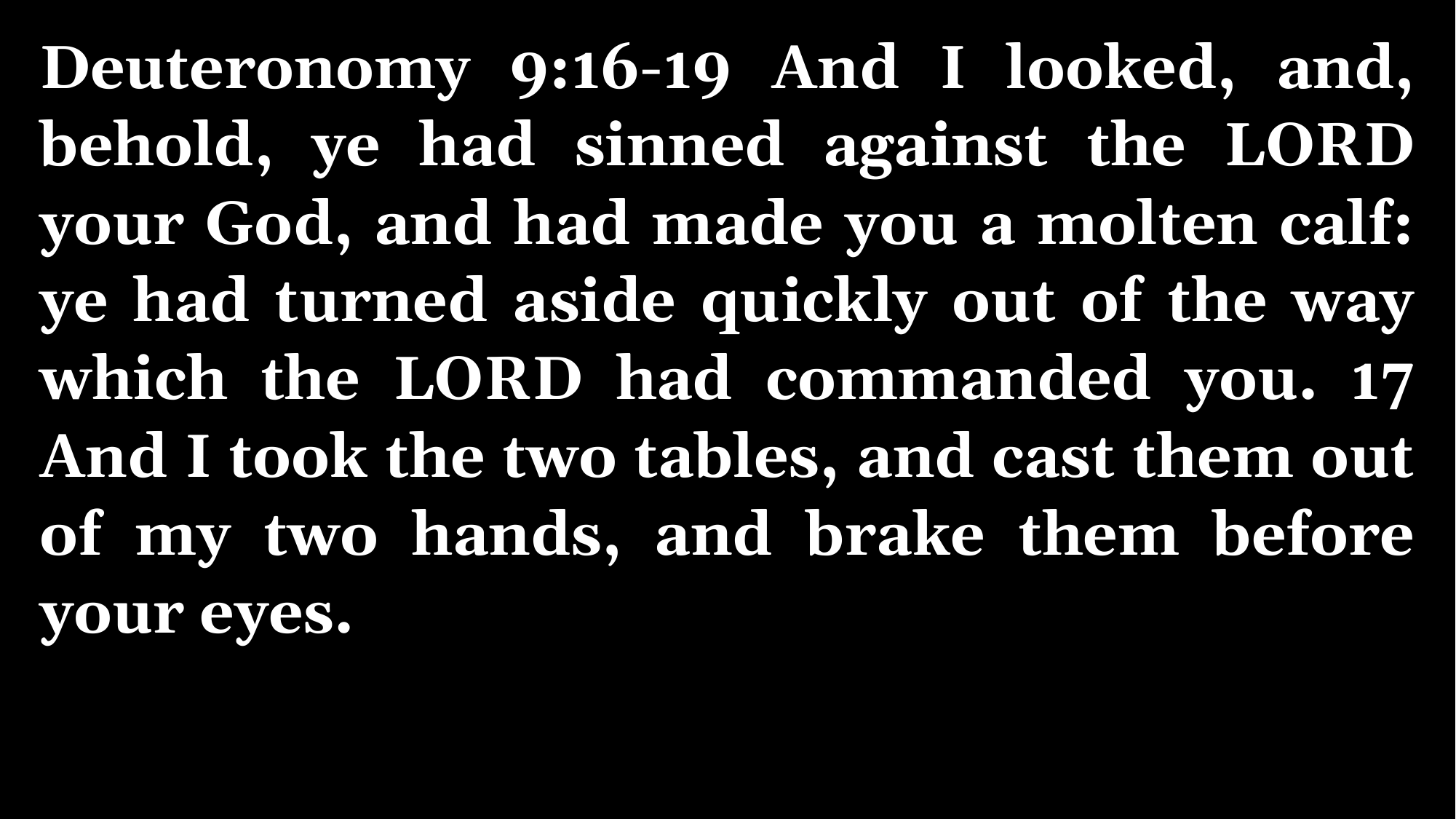

Deuteronomy 9:16-19 And I looked, and, behold, ye had sinned against the LORD your God, and had made you a molten calf: ye had turned aside quickly out of the way which the LORD had commanded you. 17 And I took the two tables, and cast them out of my two hands, and brake them before your eyes.